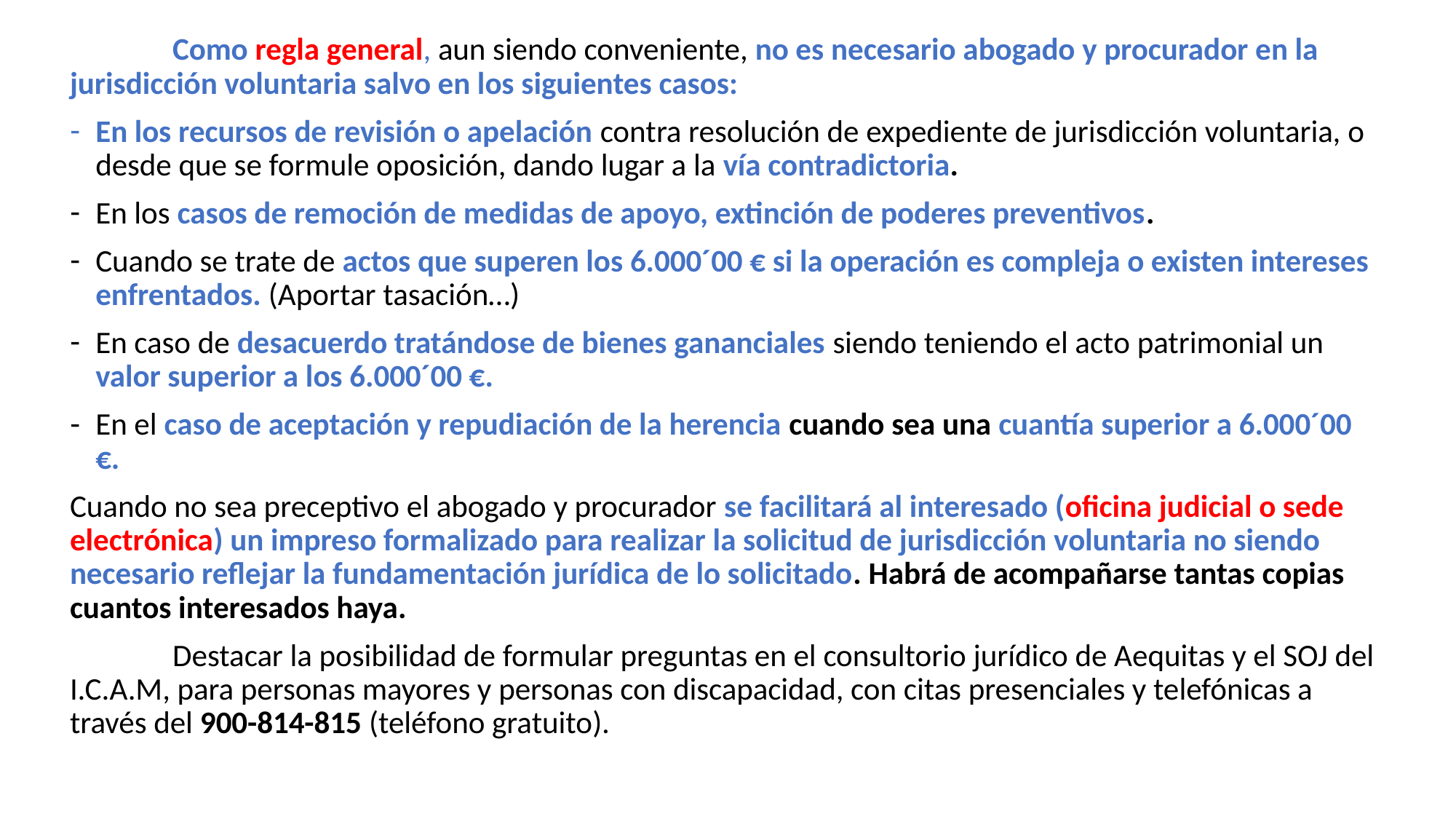

Como regla general, aun siendo conveniente, no es necesario abogado y procurador en la jurisdicción voluntaria salvo en los siguientes casos:
En los recursos de revisión o apelación contra resolución de expediente de jurisdicción voluntaria, o desde que se formule oposición, dando lugar a la vía contradictoria.
En los casos de remoción de medidas de apoyo, extinción de poderes preventivos.
Cuando se trate de actos que superen los 6.000´00 € si la operación es compleja o existen intereses enfrentados. (Aportar tasación…)
En caso de desacuerdo tratándose de bienes gananciales siendo teniendo el acto patrimonial un valor superior a los 6.000´00 €.
En el caso de aceptación y repudiación de la herencia cuando sea una cuantía superior a 6.000´00 €.
Cuando no sea preceptivo el abogado y procurador se facilitará al interesado (oficina judicial o sede electrónica) un impreso formalizado para realizar la solicitud de jurisdicción voluntaria no siendo necesario reflejar la fundamentación jurídica de lo solicitado. Habrá de acompañarse tantas copias cuantos interesados haya.
	Destacar la posibilidad de formular preguntas en el consultorio jurídico de Aequitas y el SOJ del I.C.A.M, para personas mayores y personas con discapacidad, con citas presenciales y telefónicas a través del 900-814-815 (teléfono gratuito).